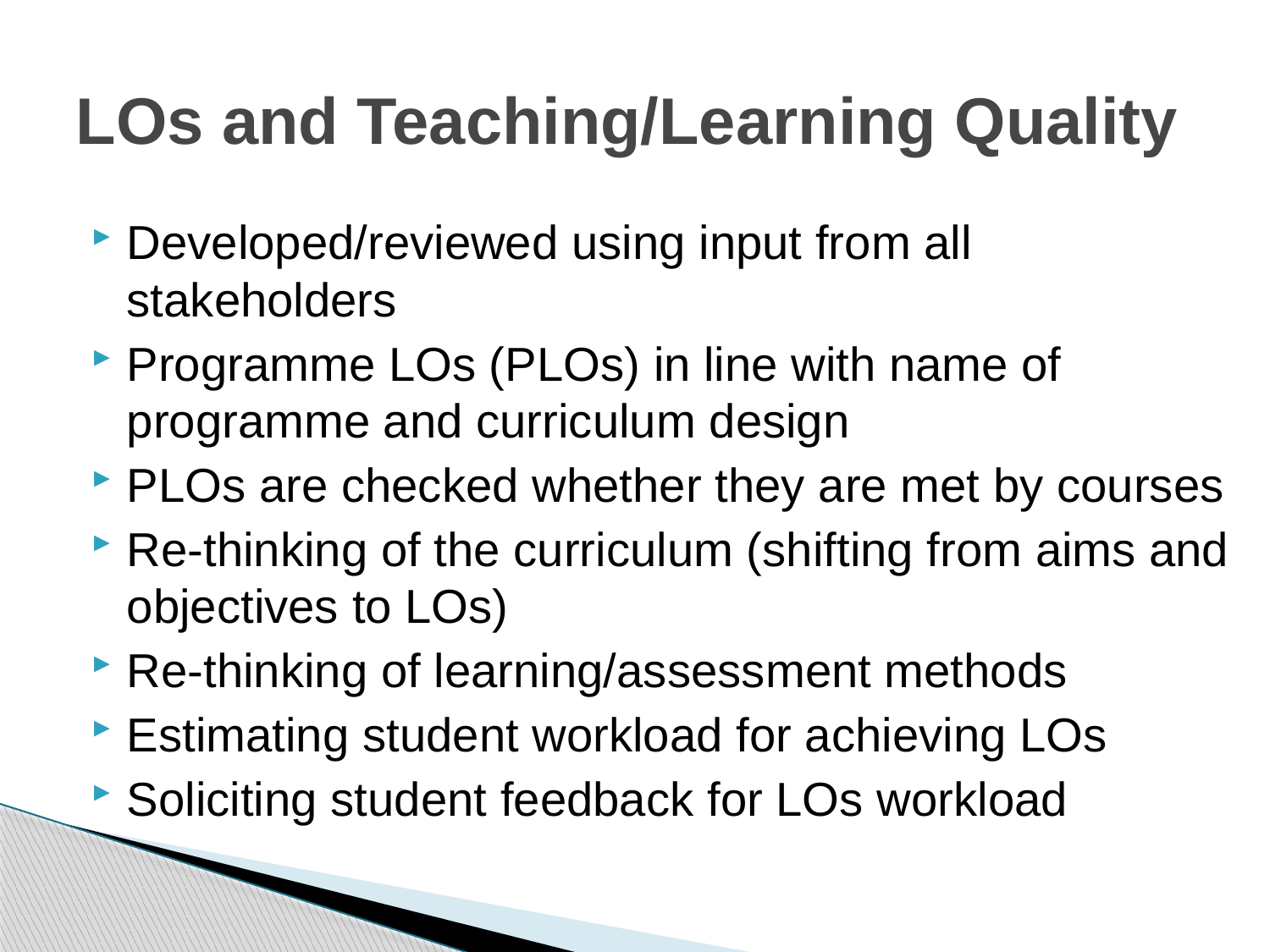

# LOs and Teaching/Learning Quality
Developed/reviewed using input from all stakeholders
Programme LOs (PLOs) in line with name of programme and curriculum design
PLOs are checked whether they are met by courses
Re-thinking of the curriculum (shifting from aims and objectives to LOs)
Re-thinking of learning/assessment methods
Estimating student workload for achieving LOs
Soliciting student feedback for LOs workload